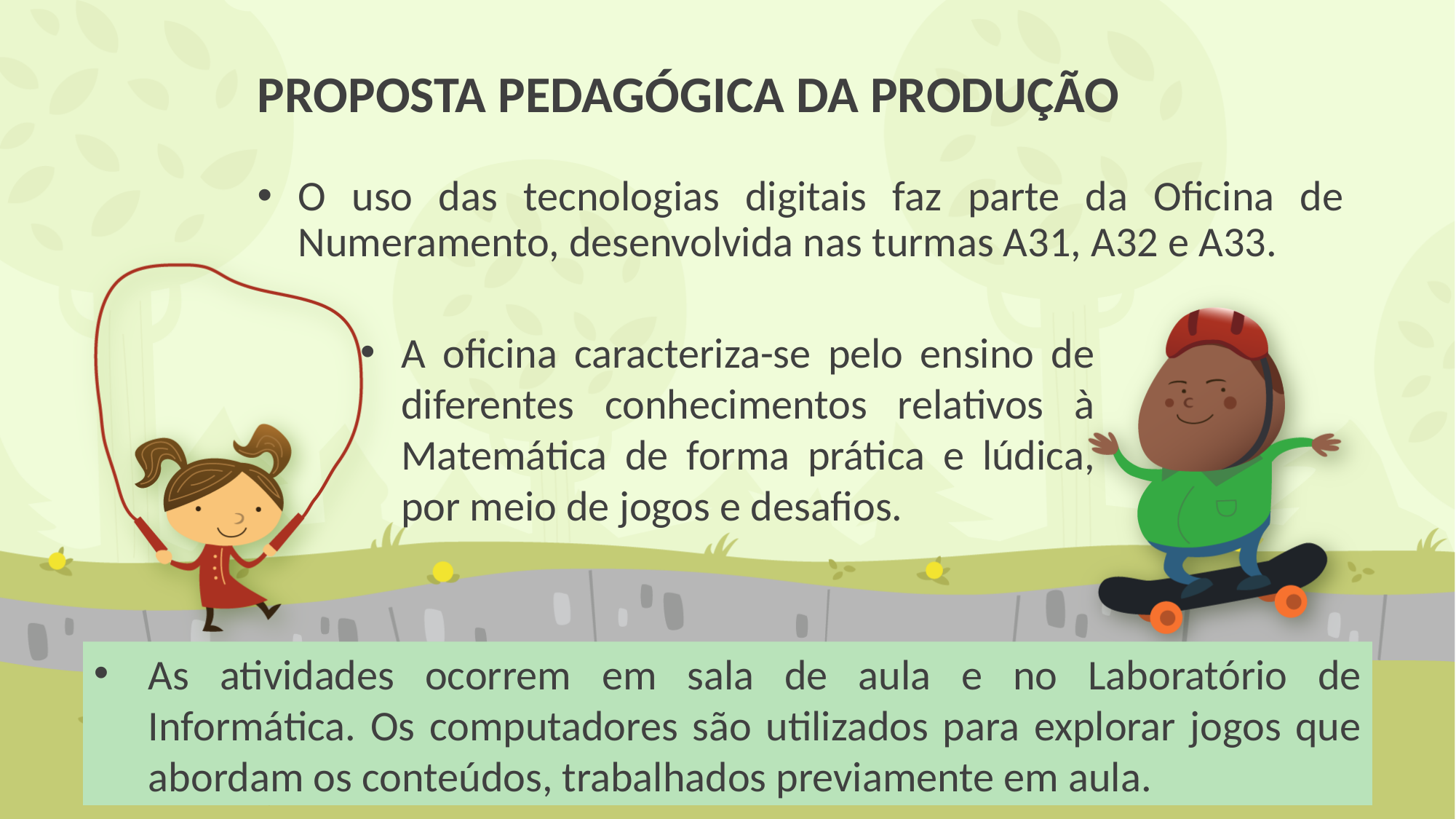

# PROPOSTA PEDAGÓGICA DA PRODUÇÃO
O uso das tecnologias digitais faz parte da Oficina de Numeramento, desenvolvida nas turmas A31, A32 e A33.
A oficina caracteriza-se pelo ensino de diferentes conhecimentos relativos à Matemática de forma prática e lúdica, por meio de jogos e desafios.
As atividades ocorrem em sala de aula e no Laboratório de Informática. Os computadores são utilizados para explorar jogos que abordam os conteúdos, trabalhados previamente em aula.